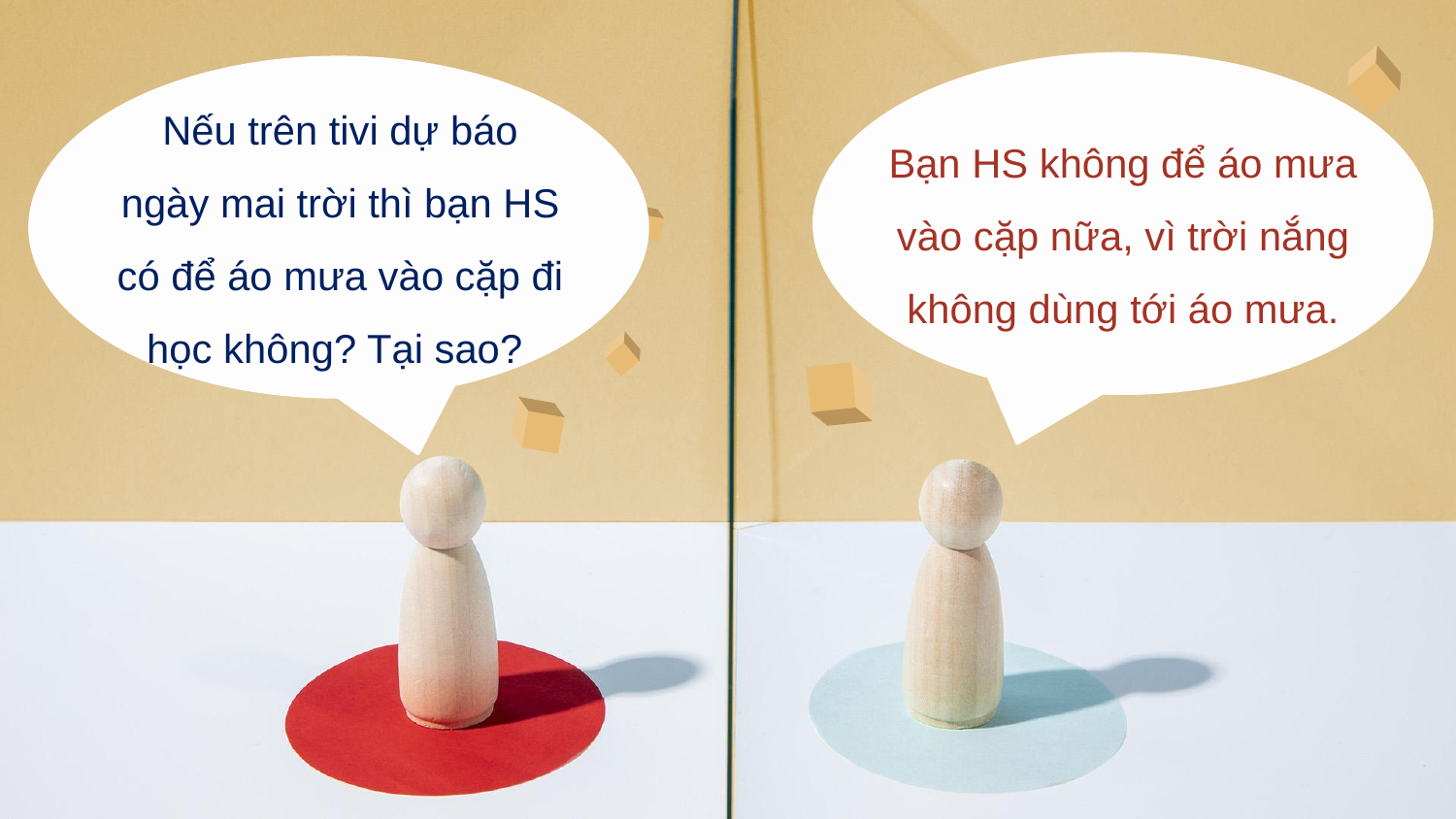

Nếu trên tivi dự báo ngày mai trời thì bạn HS có để áo mưa vào cặp đi học không? Tại sao?
Bạn HS không để áo mưa vào cặp nữa, vì trời nắng không dùng tới áo mưa.